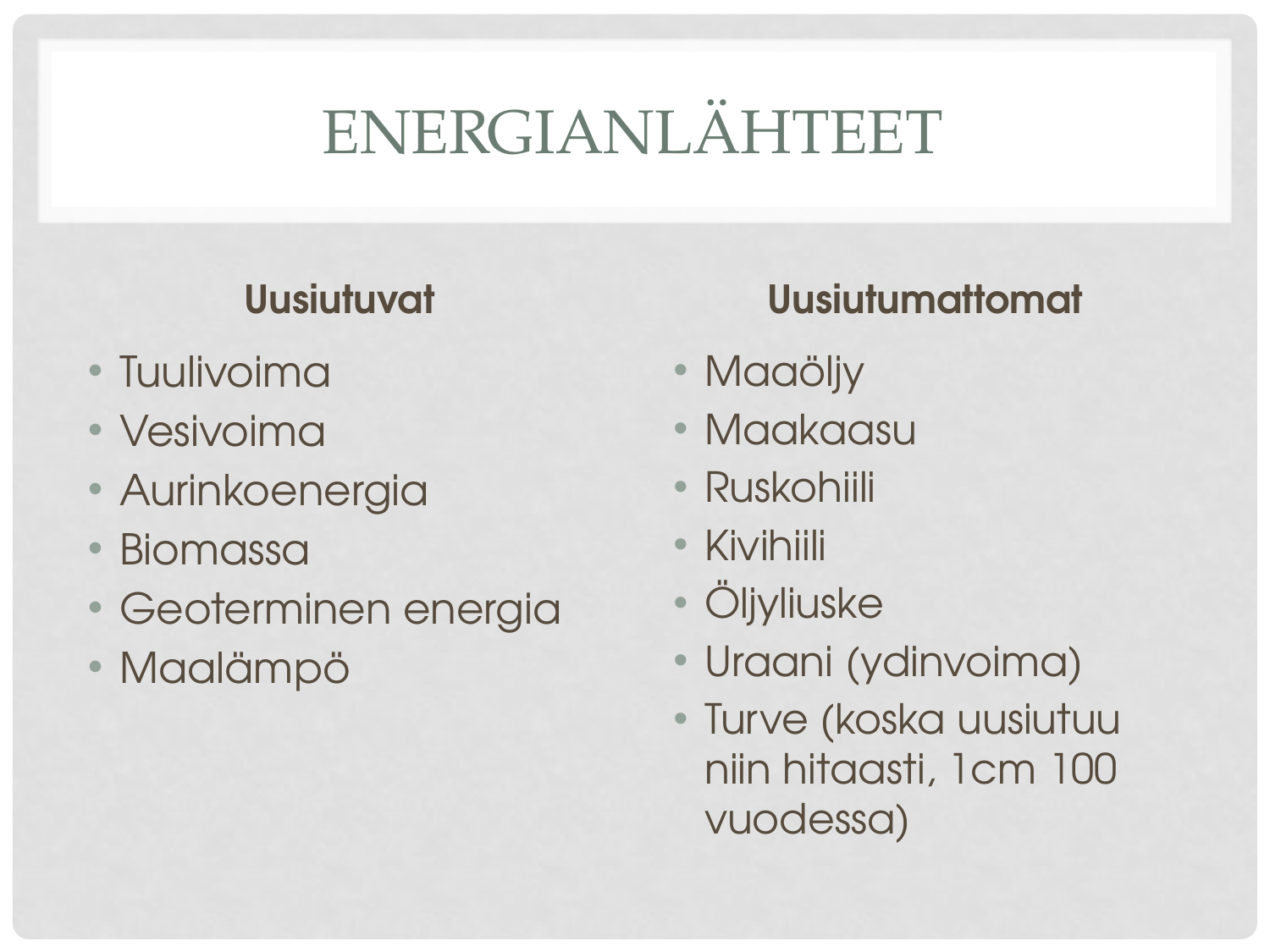

# Energianlähteet
Uusiutuvat
Uusiutumattomat
Tuulivoima
Vesivoima
Aurinkoenergia
Biomassa
Geoterminen energia
Maalämpö

Maaöljy
Maakaasu
Ruskohiili
Kivihiili
Öljyliuske
Uraani (ydinvoima)
Turve (koska uusiutuu niin hitaasti, 1cm 100 vuodessa)